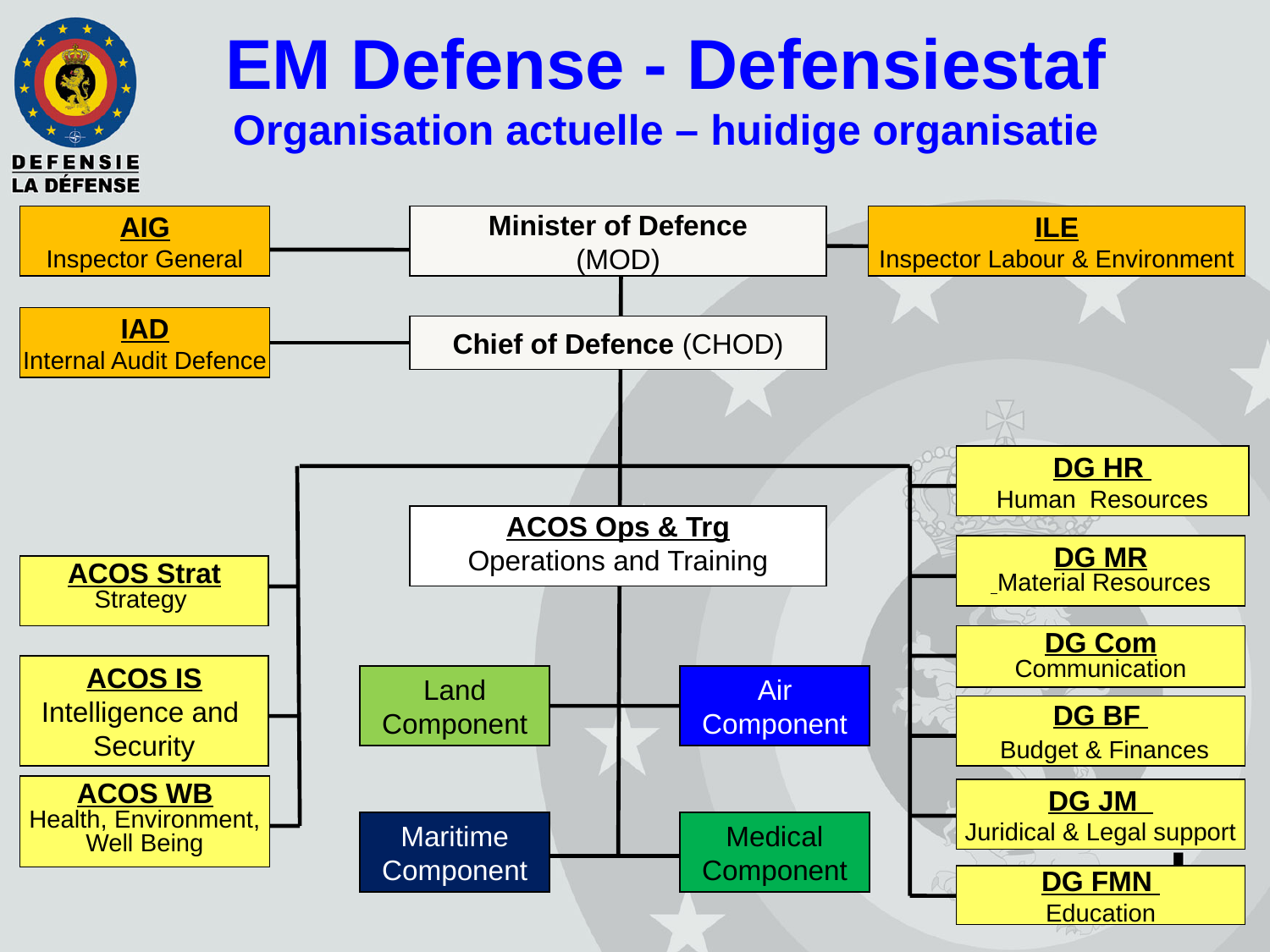

EM Defense - Defensiestaf
Organisation actuelle – huidige organisatie
AIG
Inspector General
Minister of Defence
(MOD)
ILE
Inspector Labour & Environment

IAD
Internal Audit Defence
Chief of Defence (CHOD)

DG HR
Human  Resources

ACOS Ops & Trg
Operations and Training
DG MR
 Material Resources
ACOS Strat
Strategy

DG Com
Communication
ACOS IS
Intelligence and
Security

Land Component
Air Component
DG BF
 Budget & Finances

ACOS WB
Health, Environment,
Well Being
DG JM
Juridical & Legal support
Maritime Component
Medical Component

DG FMN
Education
11